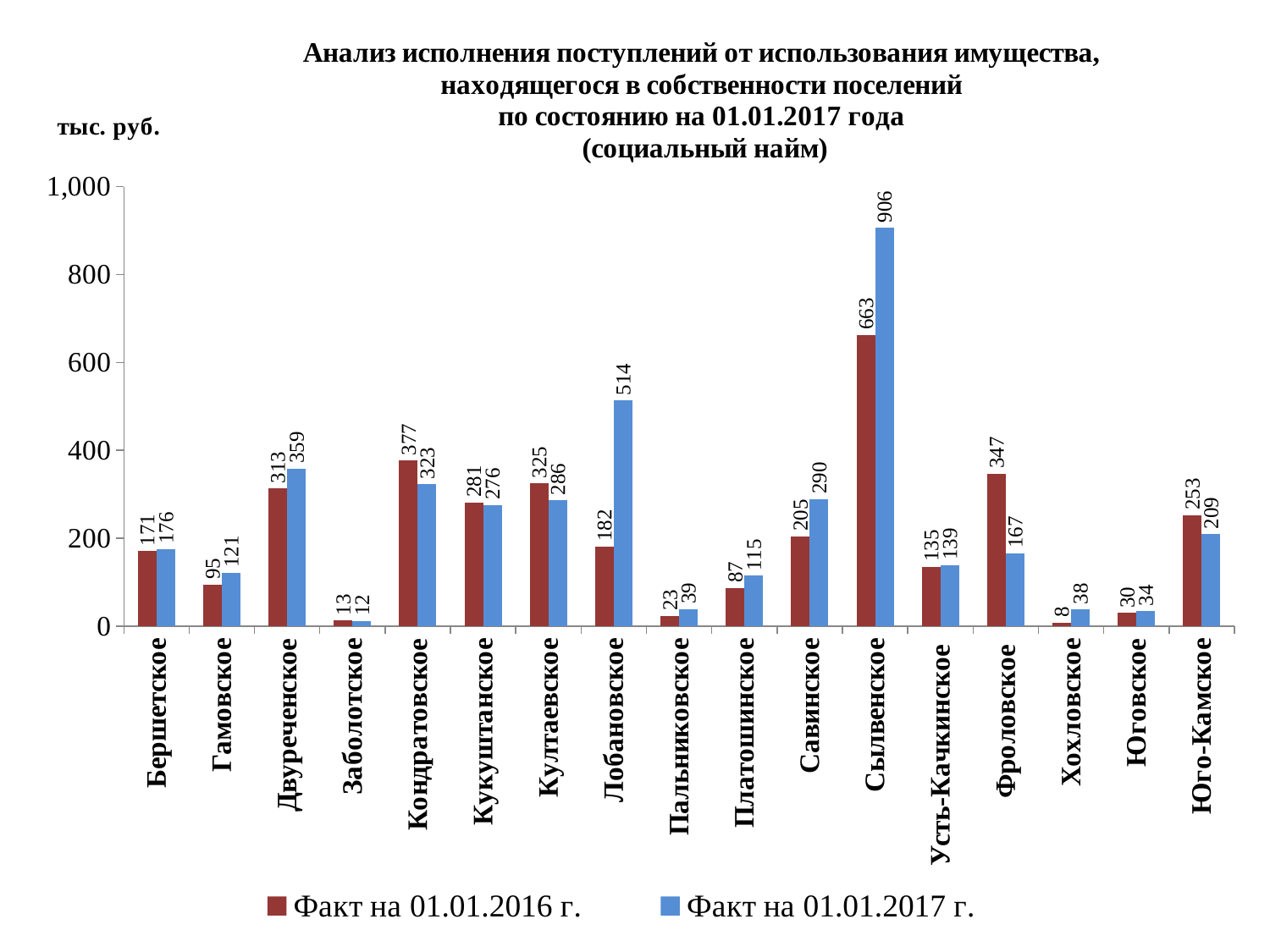

### Chart: Анализ исполнения поступлений от использования имущества,
находящегося в собственности поселений
по состоянию на 01.01.2017 года
(социальный найм)

| Category | Факт на 01.01.2016 г. | Факт на 01.01.2017 г. |
|---|---|---|
| Бершетское | 170.97 | 175.82000000000002 |
| Гамовское | 94.63 | 121.49000000000001 |
| Двуреченское | 313.0299999999999 | 358.61 |
| Заболотское | 13.29 | 11.92 |
| Кондратовское | 377.22999999999996 | 322.5 |
| Кукуштанское | 281.18 | 275.55 |
| Култаевское | 324.68 | 286.3399999999999 |
| Лобановское | 181.60999999999999 | 513.9599999999999 |
| Пальниковское | 23.4 | 39.370000000000005 |
| Платошинское | 86.86999999999999 | 114.59 |
| Савинское | 204.66 | 289.56 |
| Сылвенское | 662.92 | 906.12 |
| Усть-Качкинское  | 135.16 | 139.45 |
| Фроловское  | 347.01 | 166.51 |
| Хохловское | 7.819999999999999 | 37.65 |
| Юговское | 29.919999999999998 | 34.49 |
| Юго-Камское | 252.88000000000002 | 209.13 |